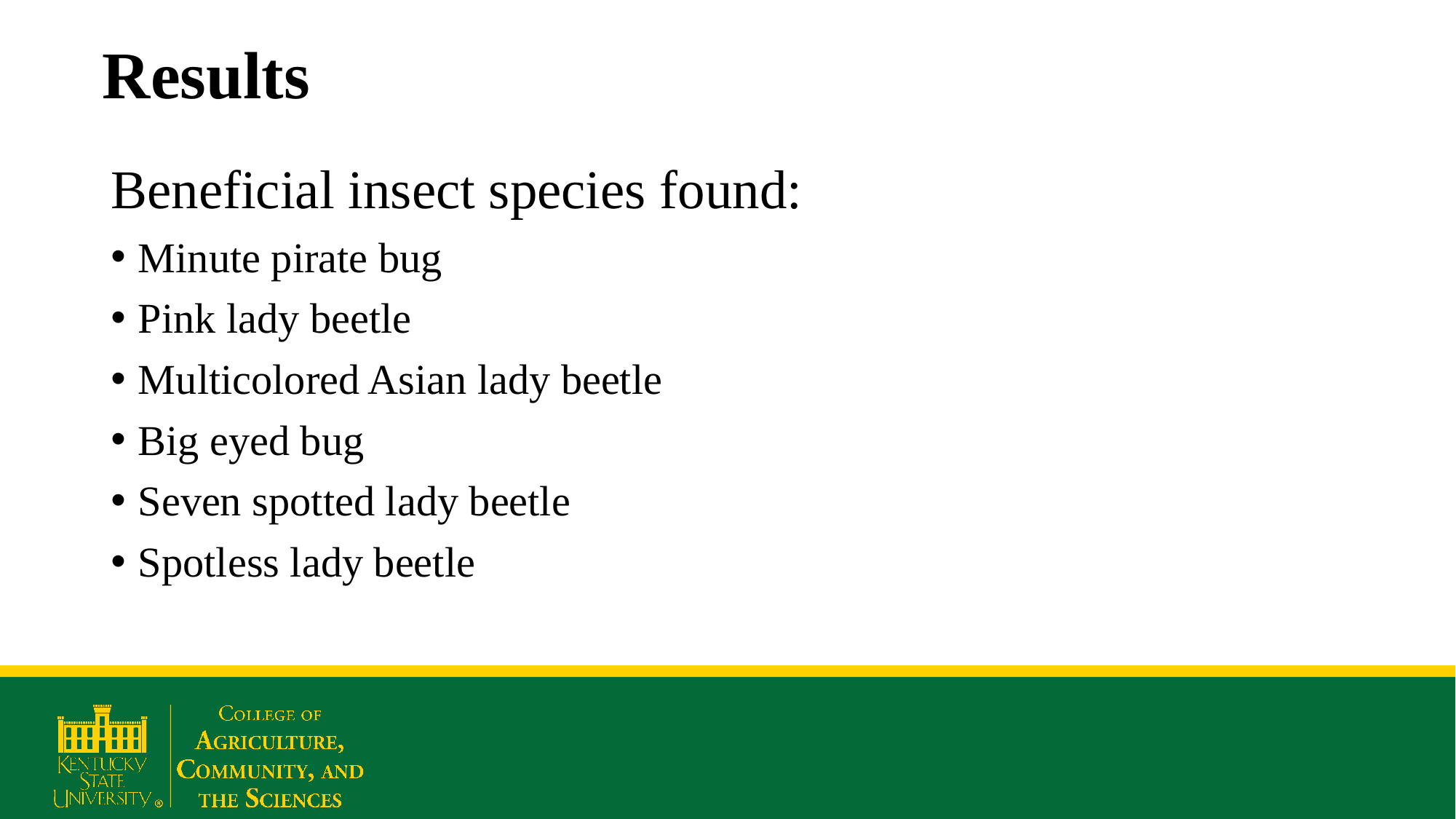

# Results
Beneficial insect species found:
Minute pirate bug
Pink lady beetle
Multicolored Asian lady beetle
Big eyed bug
Seven spotted lady beetle
Spotless lady beetle